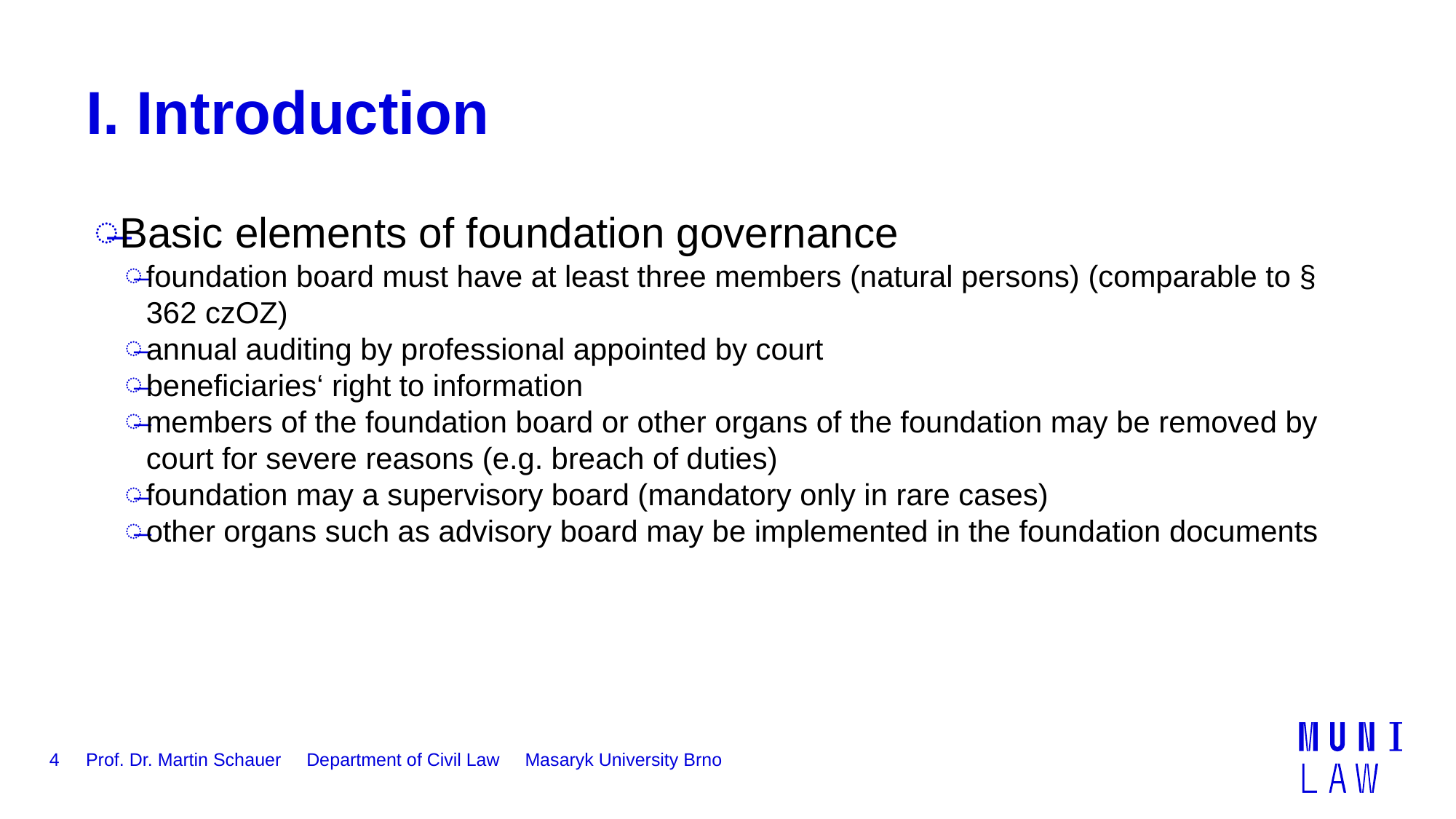

# I. Introduction
Basic elements of foundation governance
foundation board must have at least three members (natural persons) (comparable to § 362 czOZ)
annual auditing by professional appointed by court
beneficiaries‘ right to information
members of the foundation board or other organs of the foundation may be removed by court for severe reasons (e.g. breach of duties)
foundation may a supervisory board (mandatory only in rare cases)
other organs such as advisory board may be implemented in the foundation documents
4
Prof. Dr. Martin Schauer     Department of Civil Law     Masaryk University Brno